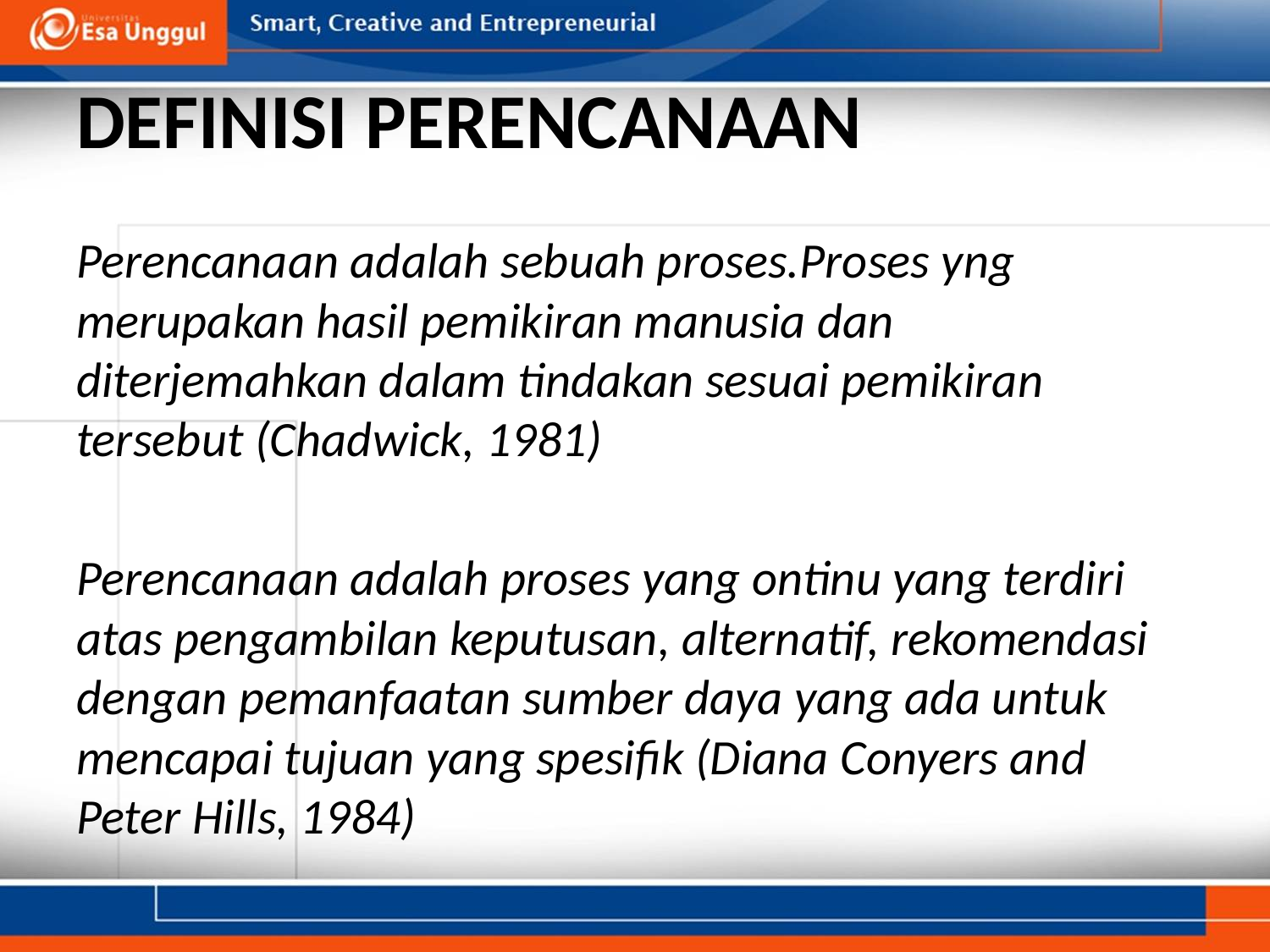

# DEFINISI PERENCANAAN
Perencanaan adalah sebuah proses.Proses yng merupakan hasil pemikiran manusia dan diterjemahkan dalam tindakan sesuai pemikiran tersebut (Chadwick, 1981)

Perencanaan adalah proses yang ontinu yang terdiri atas pengambilan keputusan, alternatif, rekomendasi dengan pemanfaatan sumber daya yang ada untuk mencapai tujuan yang spesifik (Diana Conyers and Peter Hills, 1984)